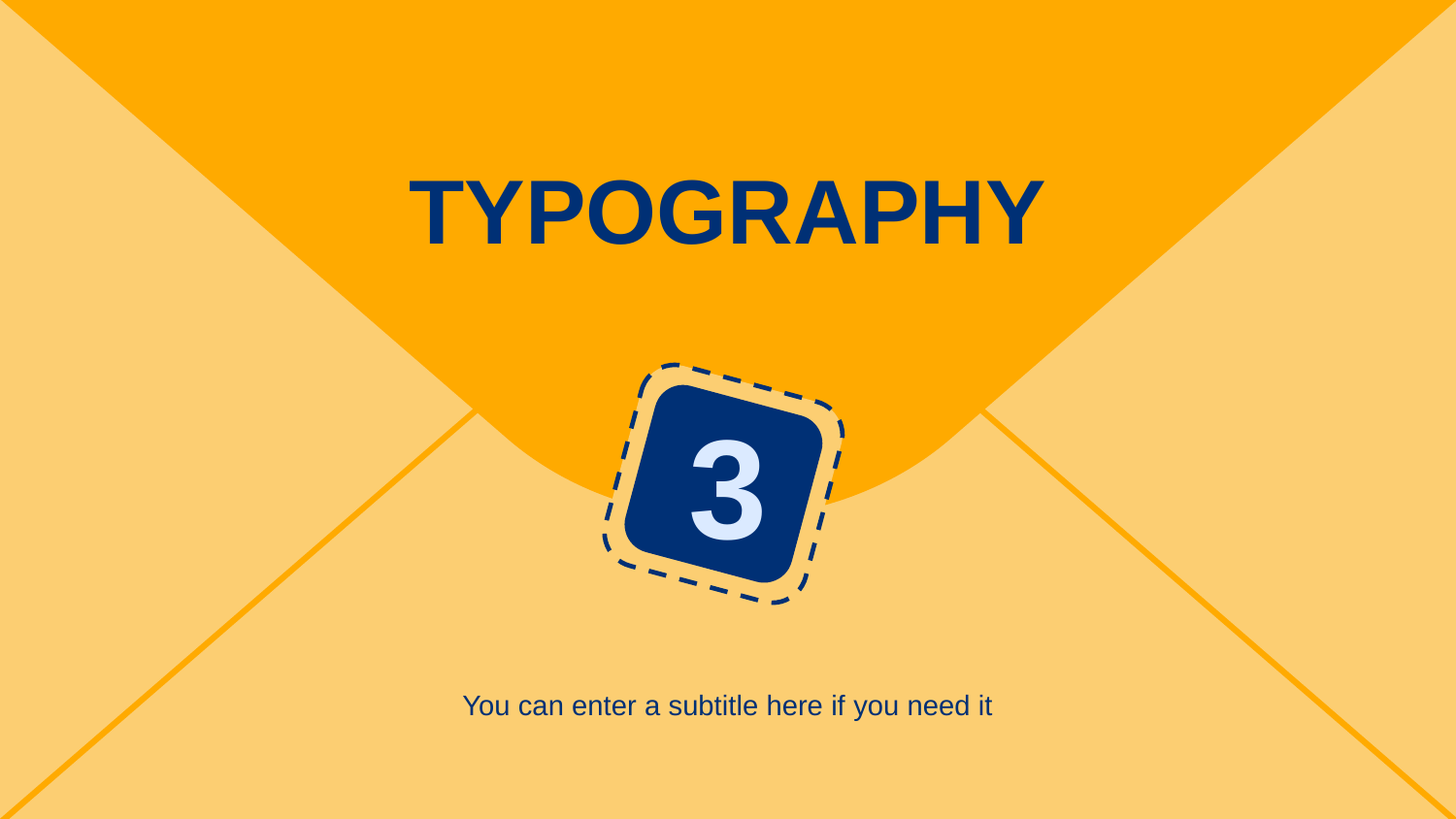

# TYPOGRAPHY

3
You can enter a subtitle here if you need it